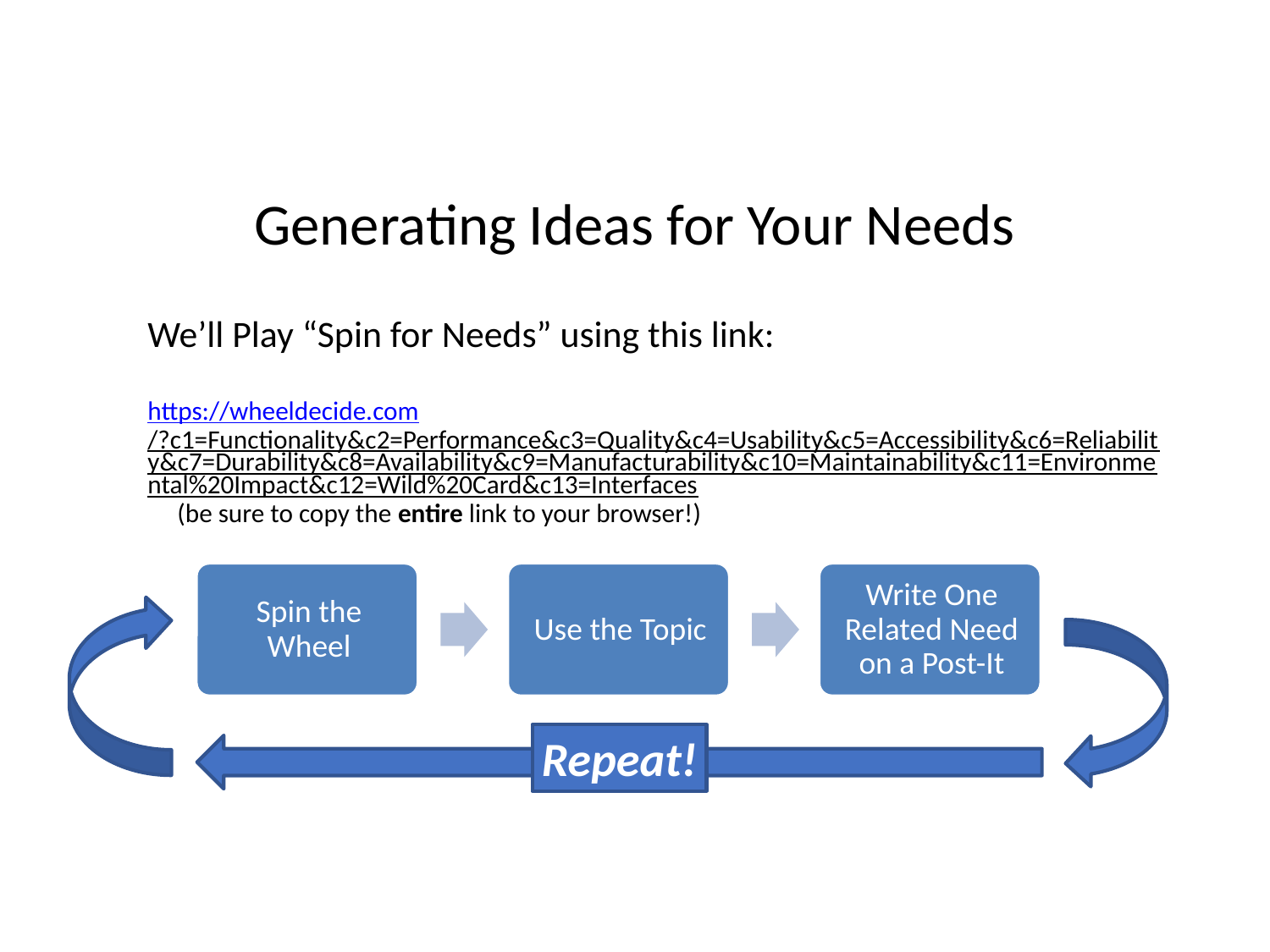

Generating Ideas for Your Needs
We’ll Play “Spin for Needs” using this link:
https://wheeldecide.com/?c1=Functionality&c2=Performance&c3=Quality&c4=Usability&c5=Accessibility&c6=Reliability&c7=Durability&c8=Availability&c9=Manufacturability&c10=Maintainability&c11=Environmental%20Impact&c12=Wild%20Card&c13=Interfaces     (be sure to copy the entire link to your browser!)

Spin the Wheel

Use the Topic

Write One Related Need on a Post-It

Repeat!